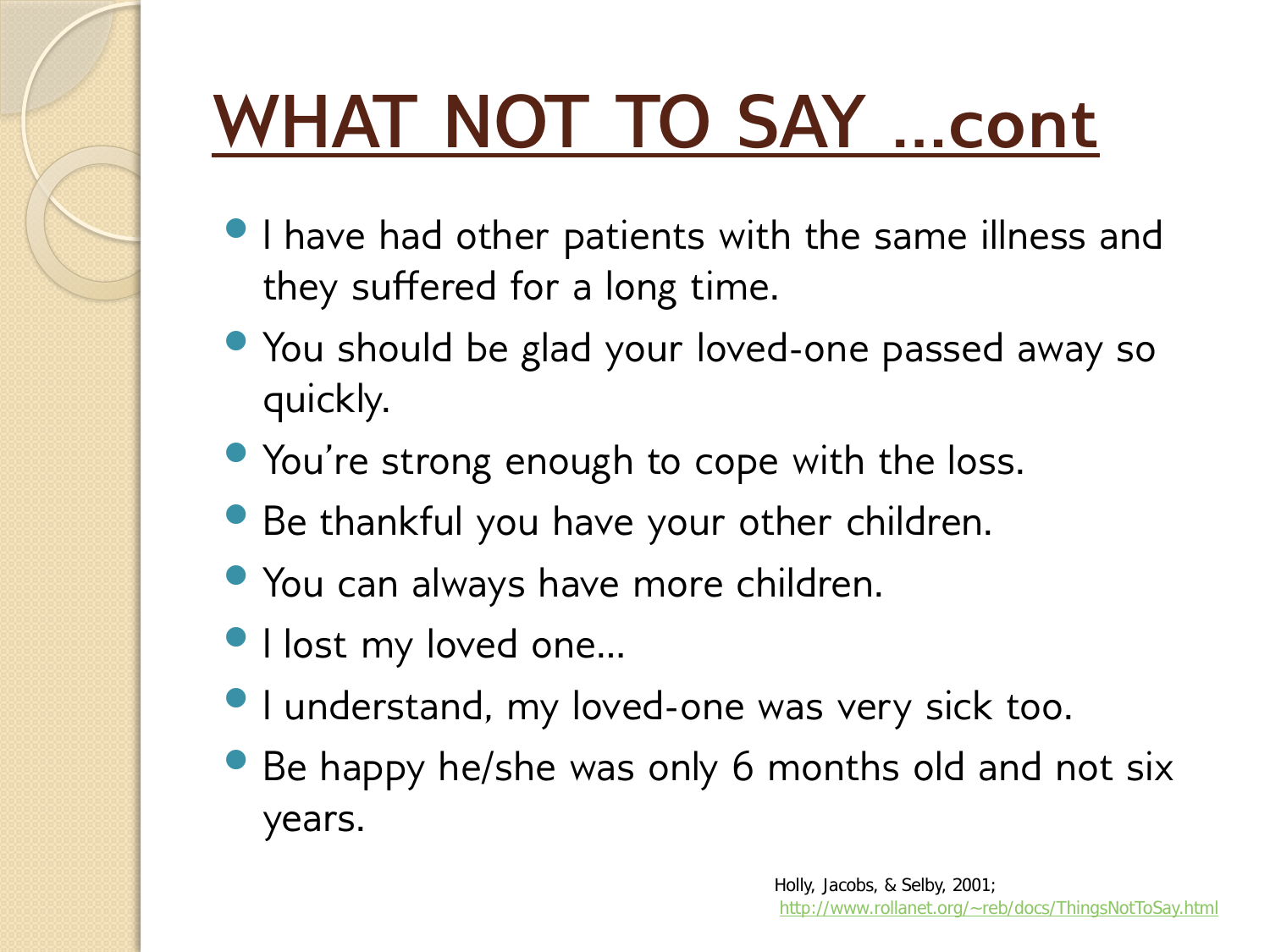

# WHAT NOT TO SAY …cont
I have had other patients with the same illness and they suffered for a long time.
You should be glad your loved-one passed away so quickly.
You’re strong enough to cope with the loss.
Be thankful you have your other children.
You can always have more children.
I lost my loved one…
I understand, my loved-one was very sick too.
Be happy he/she was only 6 months old and not six years.
Holly, Jacobs, & Selby, 2001;
 http://www.rollanet.org/~reb/docs/ThingsNotToSay.html